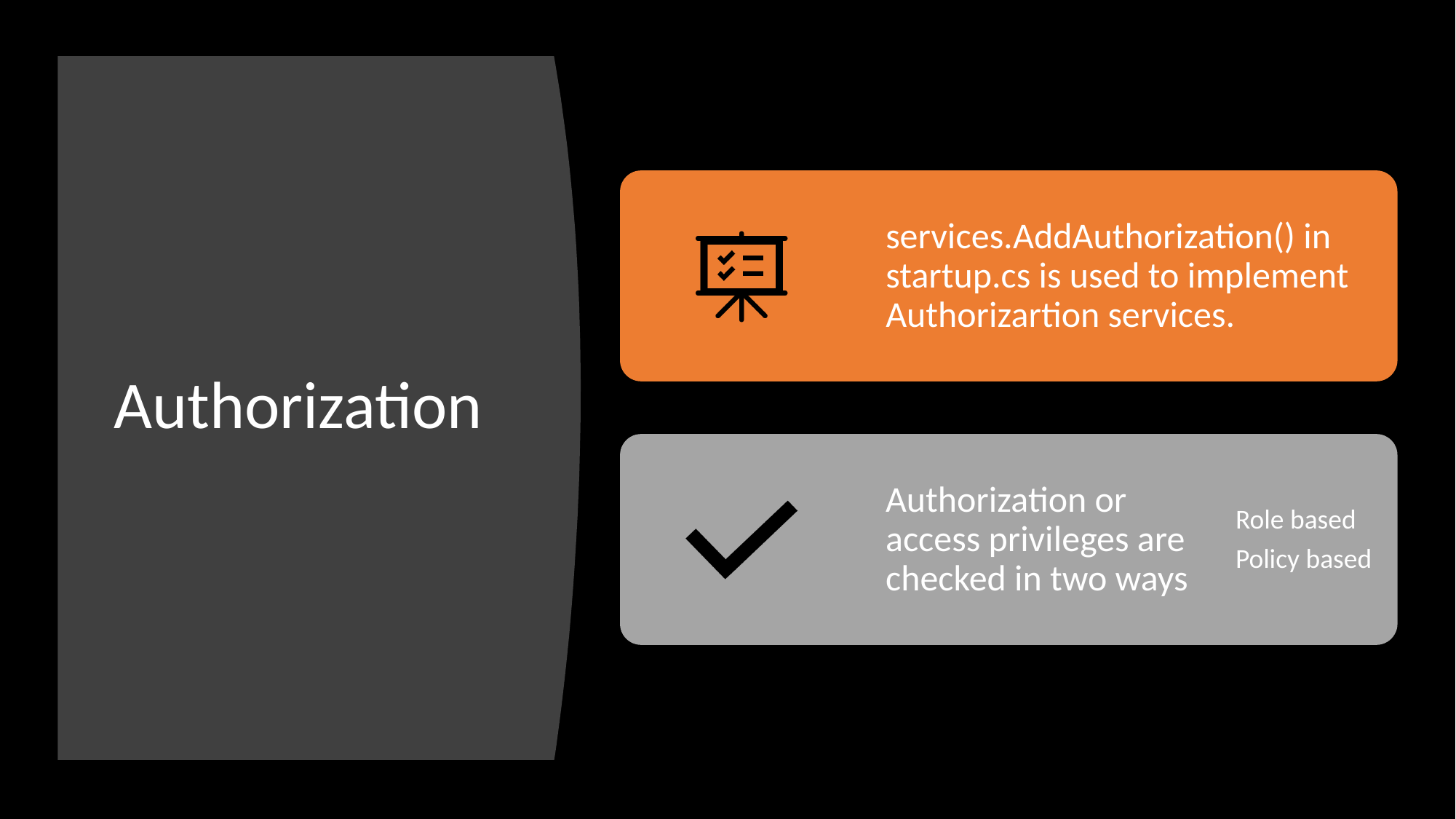

services.AddAuthorization() in startup.cs is used to implement Authorizartion services.
Authorization or access privileges are checked in two ways
Role based
Policy based

# Authorization